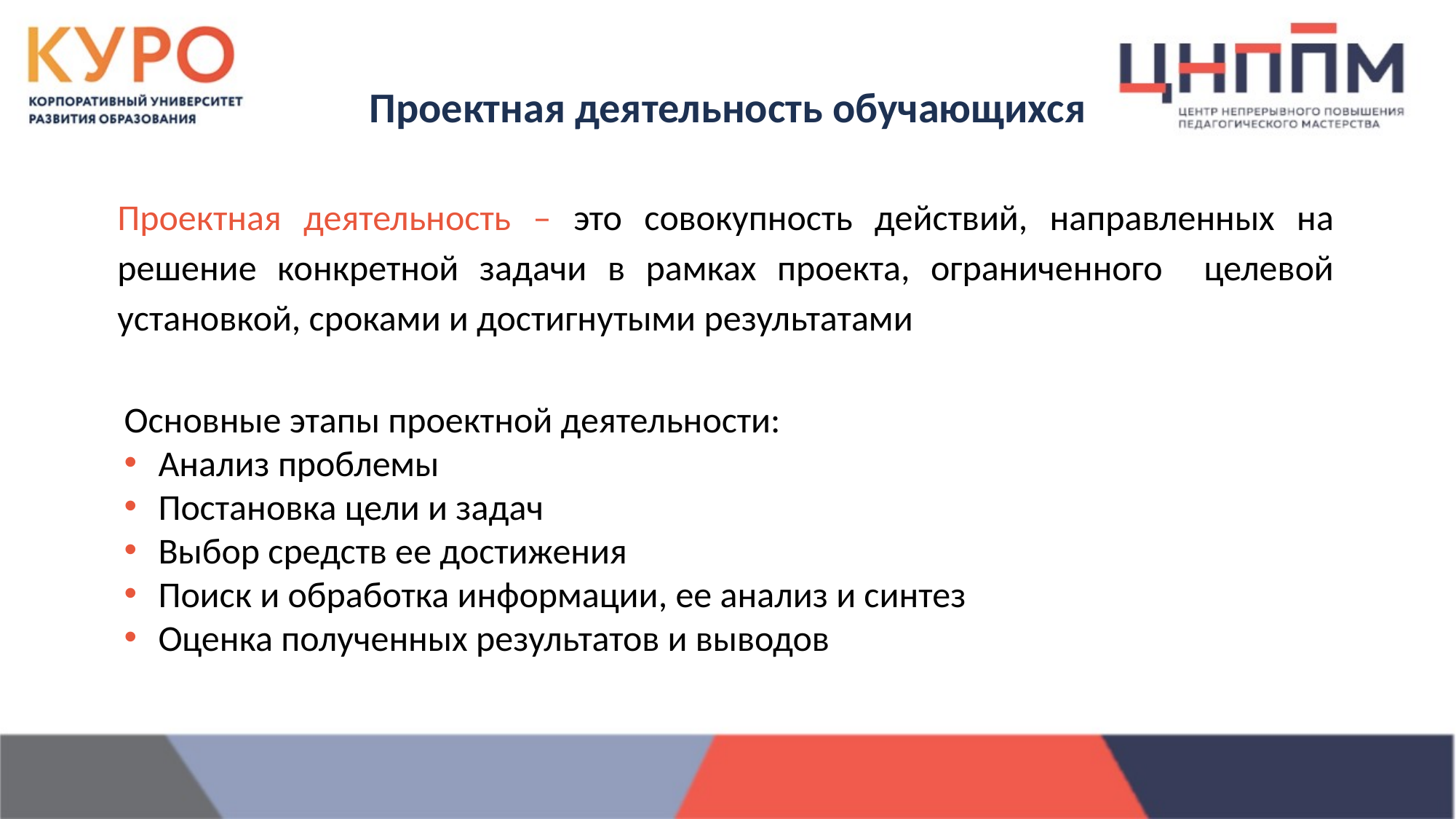

Проектная деятельность обучающихся
Проектная деятельность – это совокупность действий, направленных на решение конкретной задачи в рамках проекта, ограниченного  целевой установкой, сроками и достигнутыми результатами
Основные этапы проектной деятельности:
Анализ проблемы
Постановка цели и задач
Выбор средств ее достижения
Поиск и обработка информации, ее анализ и синтез
Оценка полученных результатов и выводов